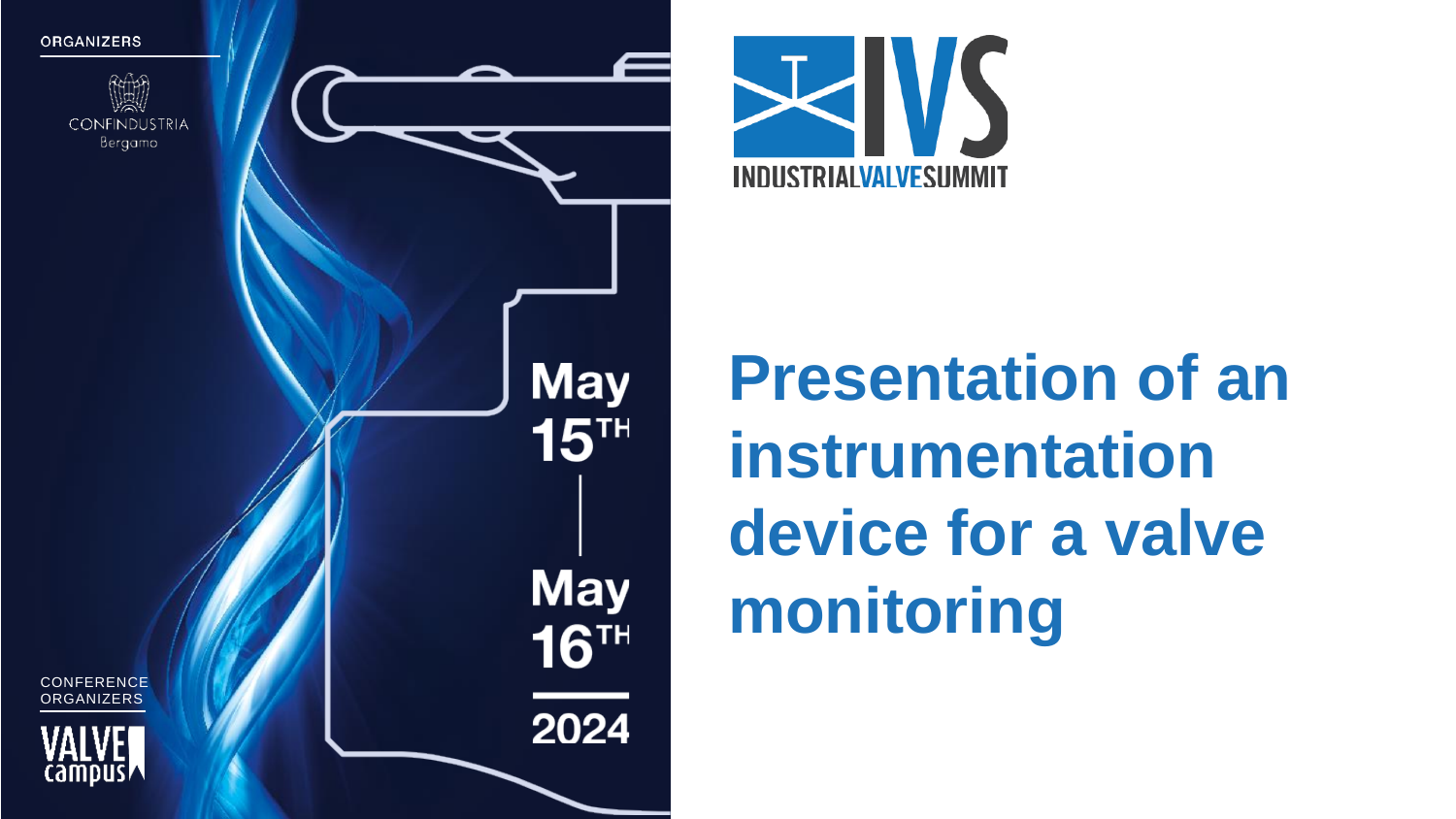

Presentation of an instrumentation device for a valve monitoring
CONFERENCE
ORGANIZERS